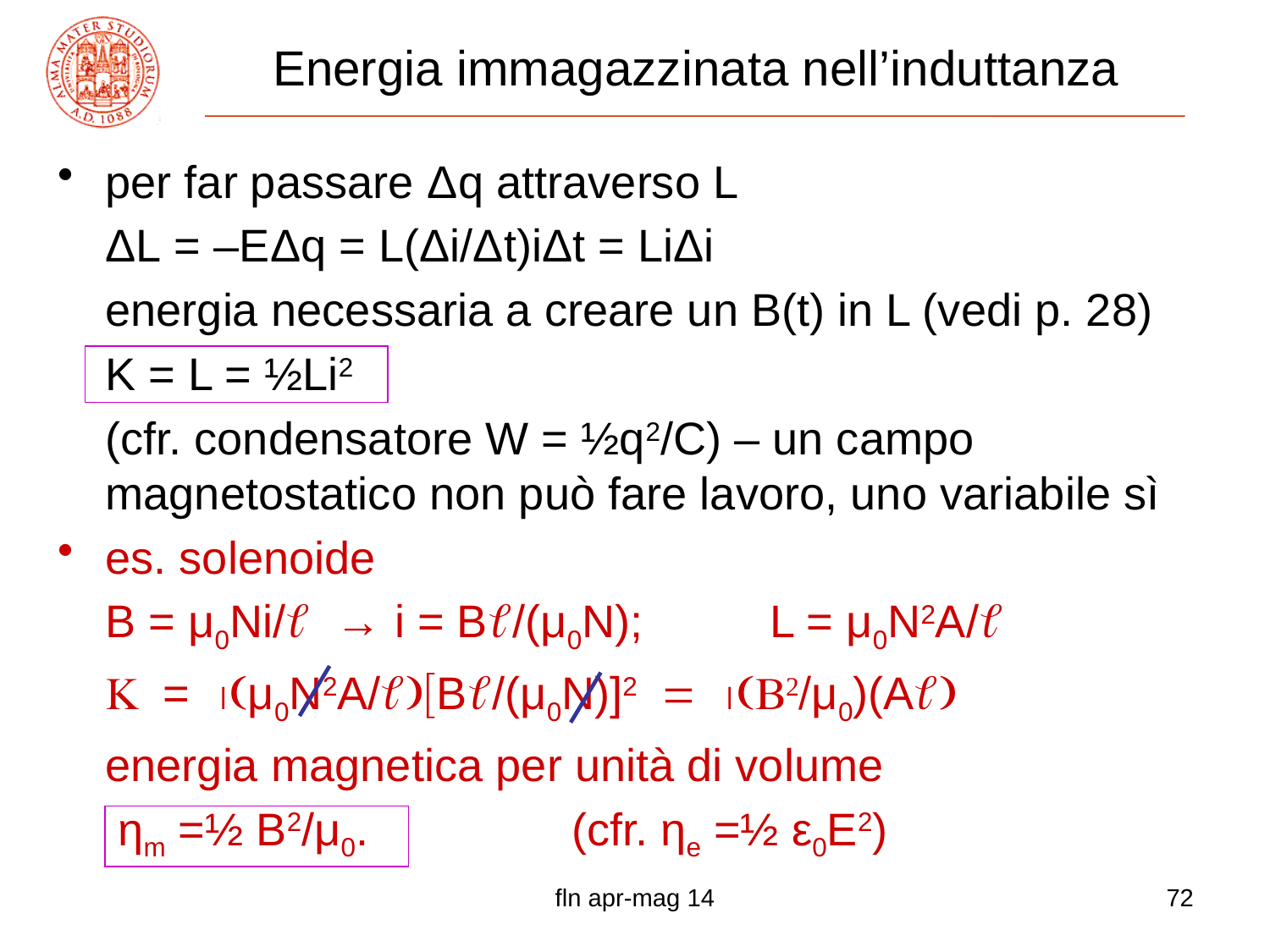

# Energia immagazzinata nell’induttanza
per far passare Δq attraverso L
	ΔL = –EΔq = L(Δi/Δt)iΔt = LiΔi
	energia necessaria a creare un B(t) in L (vedi p. 28)
	K = L = ½Li2
	(cfr. condensatore W = ½q2/C) – un campo magnetostatico non può fare lavoro, uno variabile sì
es. solenoide
	B = μ0Ni/ℓ  → i = Bℓ/(μ0N);          L = μ0N2A/ℓ
	Κ = ½(μ0N2A/ℓ)[Bℓ/(μ0N)]2 = ½(Β2/μ0)(Aℓ)
	energia magnetica per unità di volume
 	 ηm =½ B2/μ0.                (cfr. ηe =½ ε0E2)

fln apr-mag 14
72